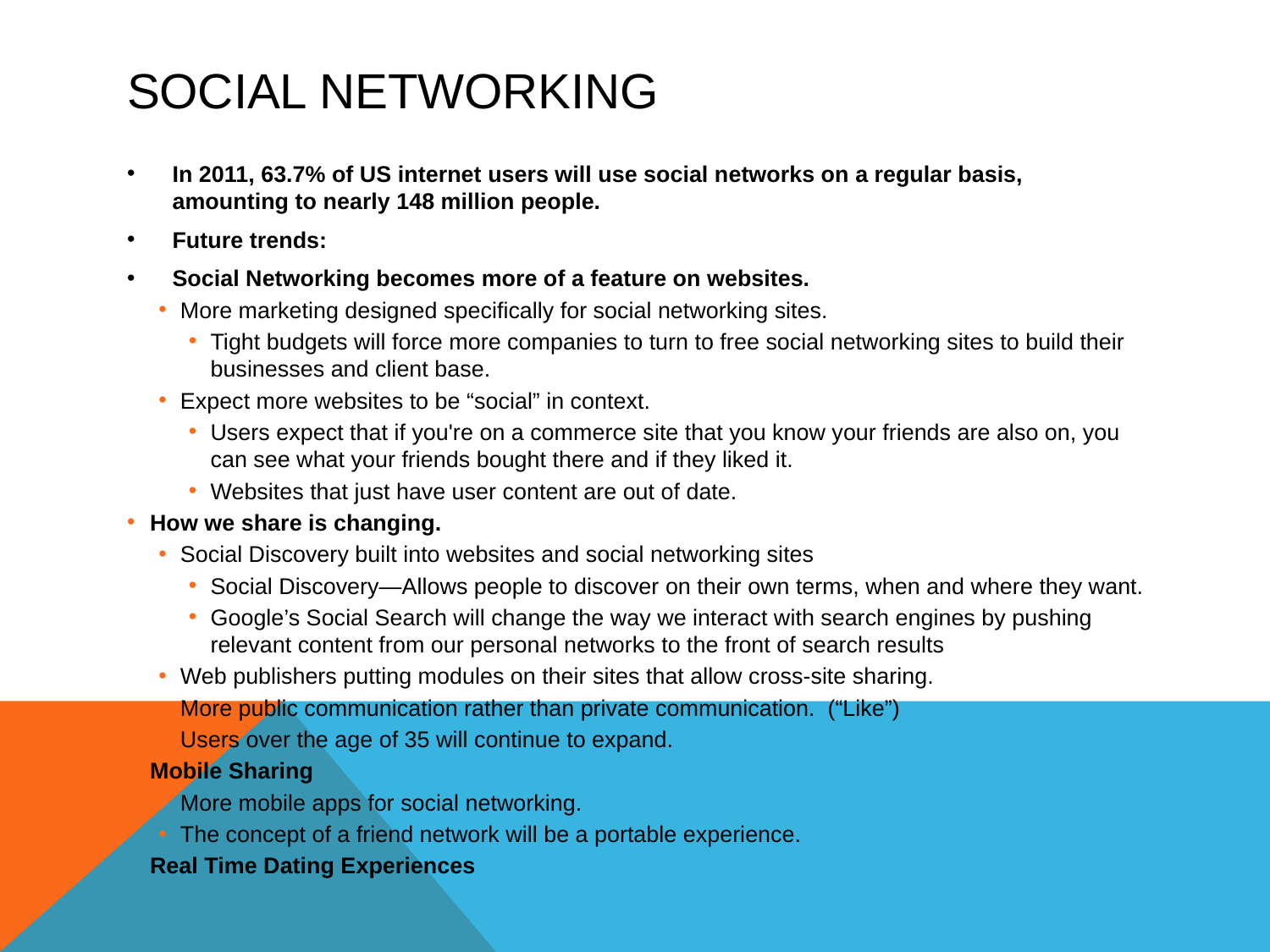

# Social Networking
In 2011, 63.7% of US internet users will use social networks on a regular basis, amounting to nearly 148 million people.
Future trends:
Social Networking becomes more of a feature on websites.
More marketing designed specifically for social networking sites.
Tight budgets will force more companies to turn to free social networking sites to build their businesses and client base.
Expect more websites to be “social” in context.
Users expect that if you're on a commerce site that you know your friends are also on, you can see what your friends bought there and if they liked it.
Websites that just have user content are out of date.
How we share is changing.
Social Discovery built into websites and social networking sites
Social Discovery—Allows people to discover on their own terms, when and where they want.
Google’s Social Search will change the way we interact with search engines by pushing relevant content from our personal networks to the front of search results
Web publishers putting modules on their sites that allow cross-site sharing.
More public communication rather than private communication.  (“Like”)
Users over the age of 35 will continue to expand.
Mobile Sharing
More mobile apps for social networking.
The concept of a friend network will be a portable experience.
	Real Time Dating Experiences